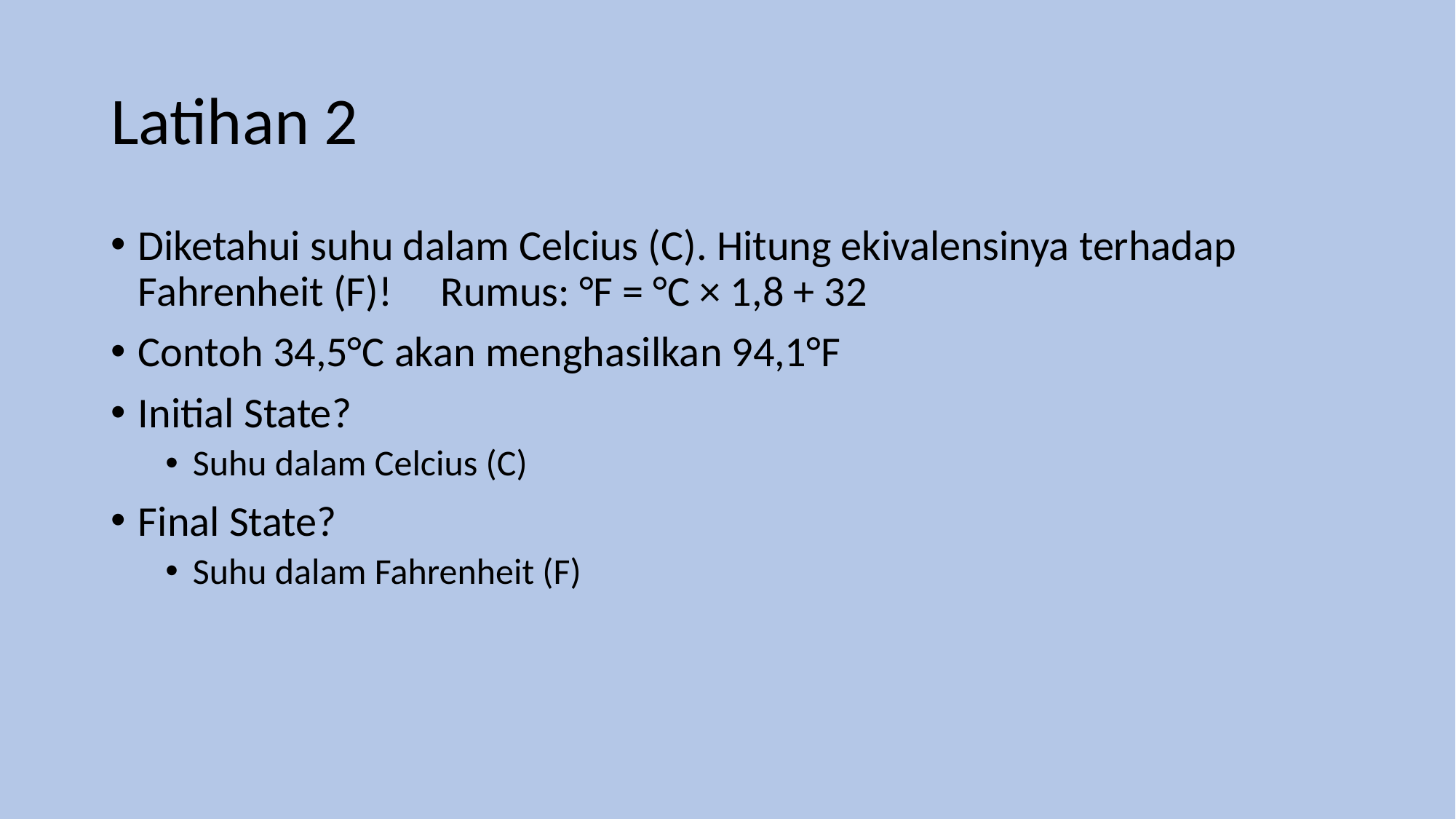

# Latihan 2
Diketahui suhu dalam Celcius (C). Hitung ekivalensinya terhadap Fahrenheit (F)!     Rumus: °F = °C × 1,8 + 32
Contoh 34,5°C akan menghasilkan 94,1°F
Initial State?
Suhu dalam Celcius (C)
Final State?
Suhu dalam Fahrenheit (F)